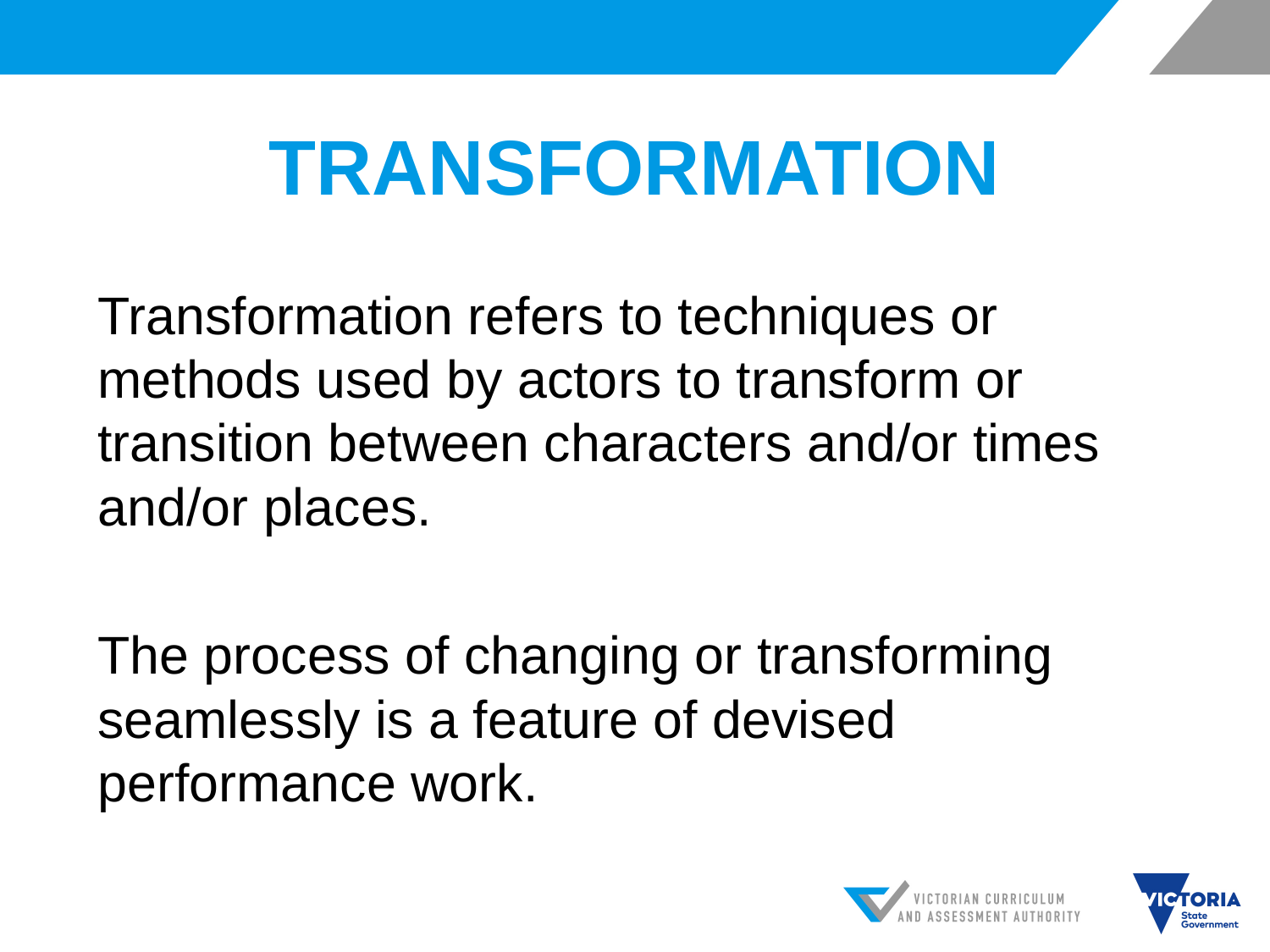

# TRANSFORMATION
Transformation refers to techniques or methods used by actors to transform or transition between characters and/or times and/or places.

The process of changing or transforming seamlessly is a feature of devised performance work.